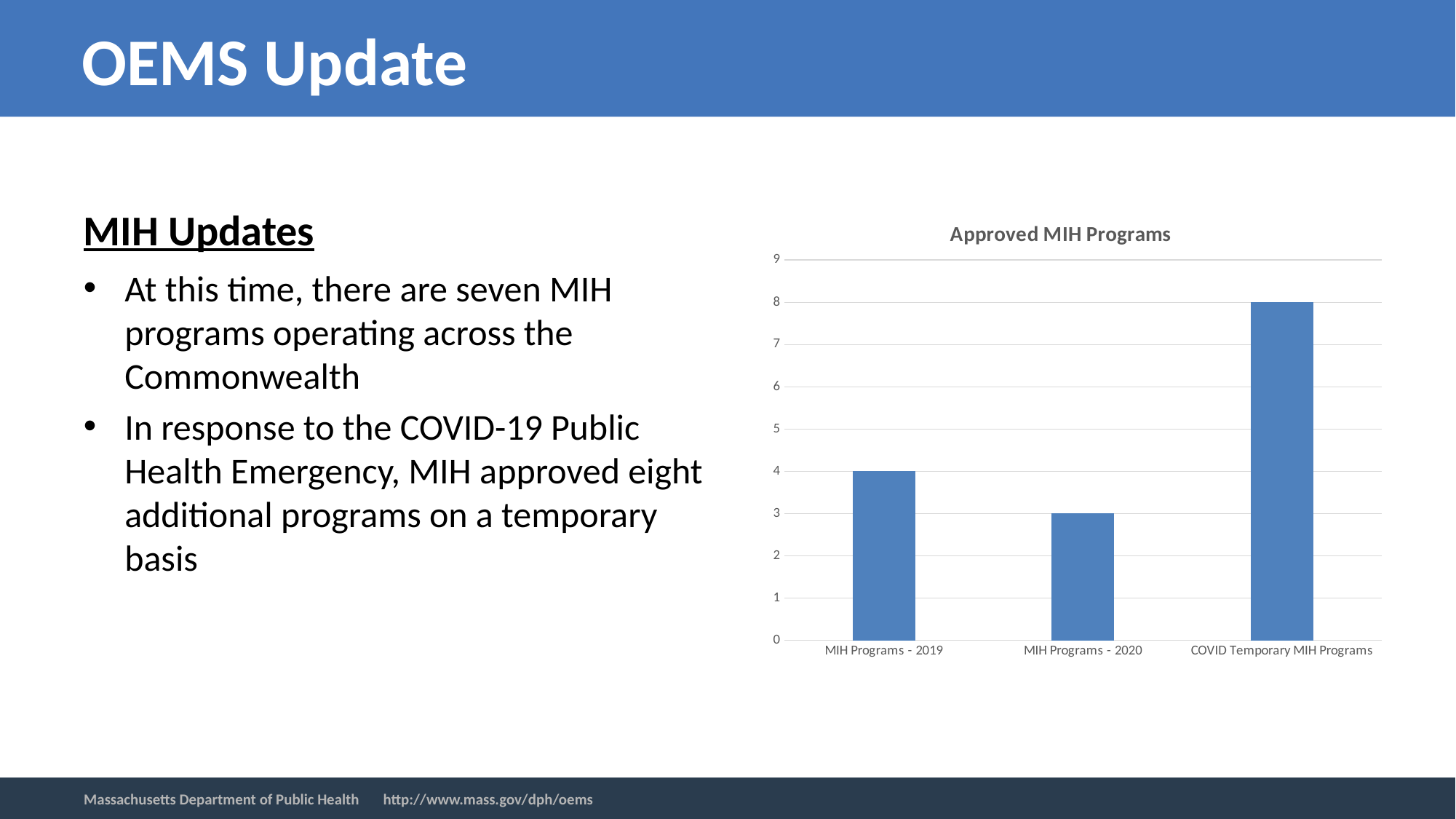

# OEMS Update
MIH Updates

### Chart: Approved MIH Programs

| Category |  |
|---|---|
| MIH Programs - 2019 | 4.0 |
| MIH Programs - 2020 | 3.0 |
| COVID Temporary MIH Programs | 8.0 |
At this time, there are seven MIH programs operating across the Commonwealth
In response to the COVID-19 Public Health Emergency, MIH approved eight additional programs on a temporary basis
Massachusetts Department of Public Health       http://www.mass.gov/dph/oems